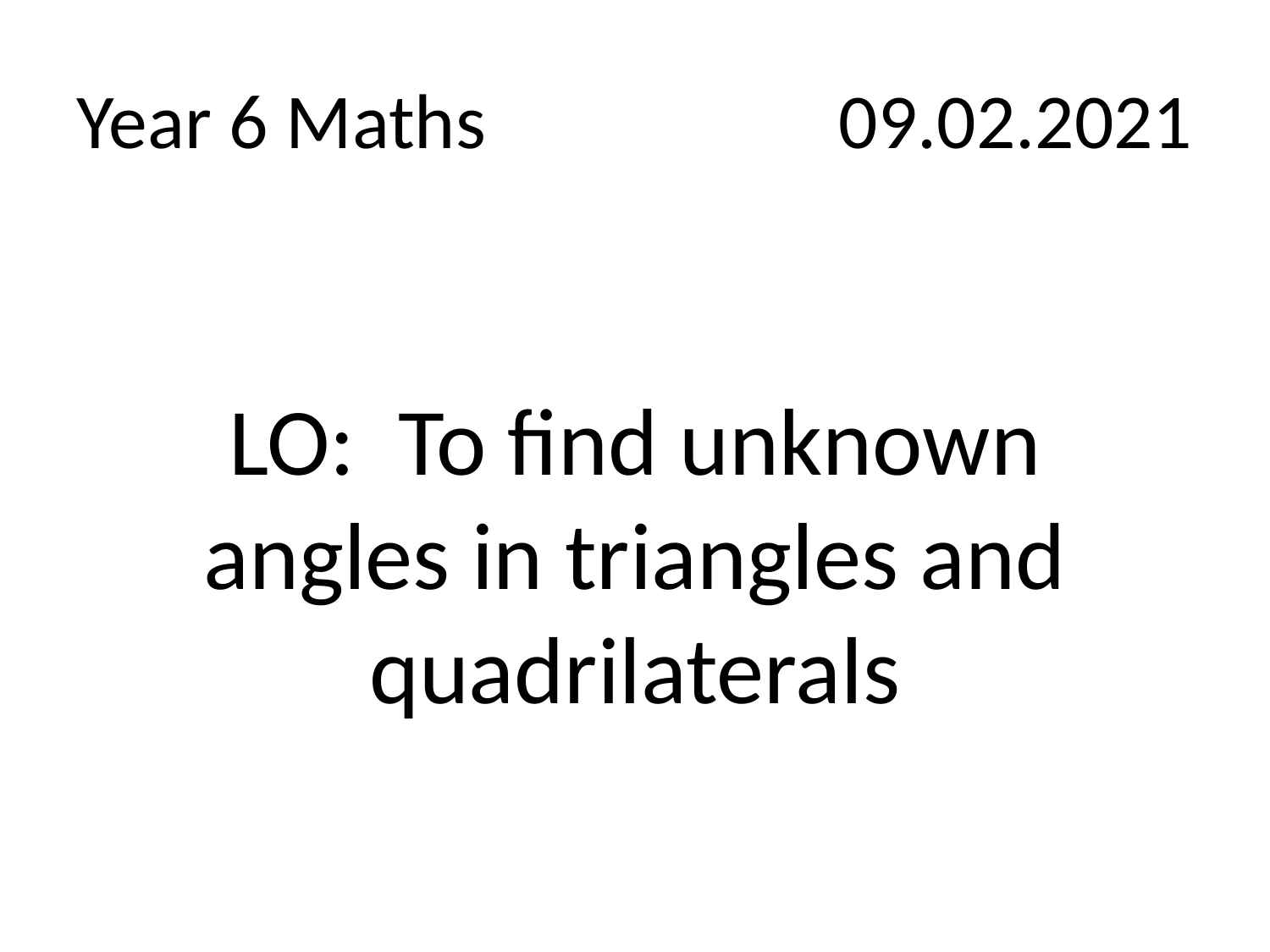

# Year 6 Maths			09.02.2021
LO:  To find unknown angles in triangles and quadrilaterals